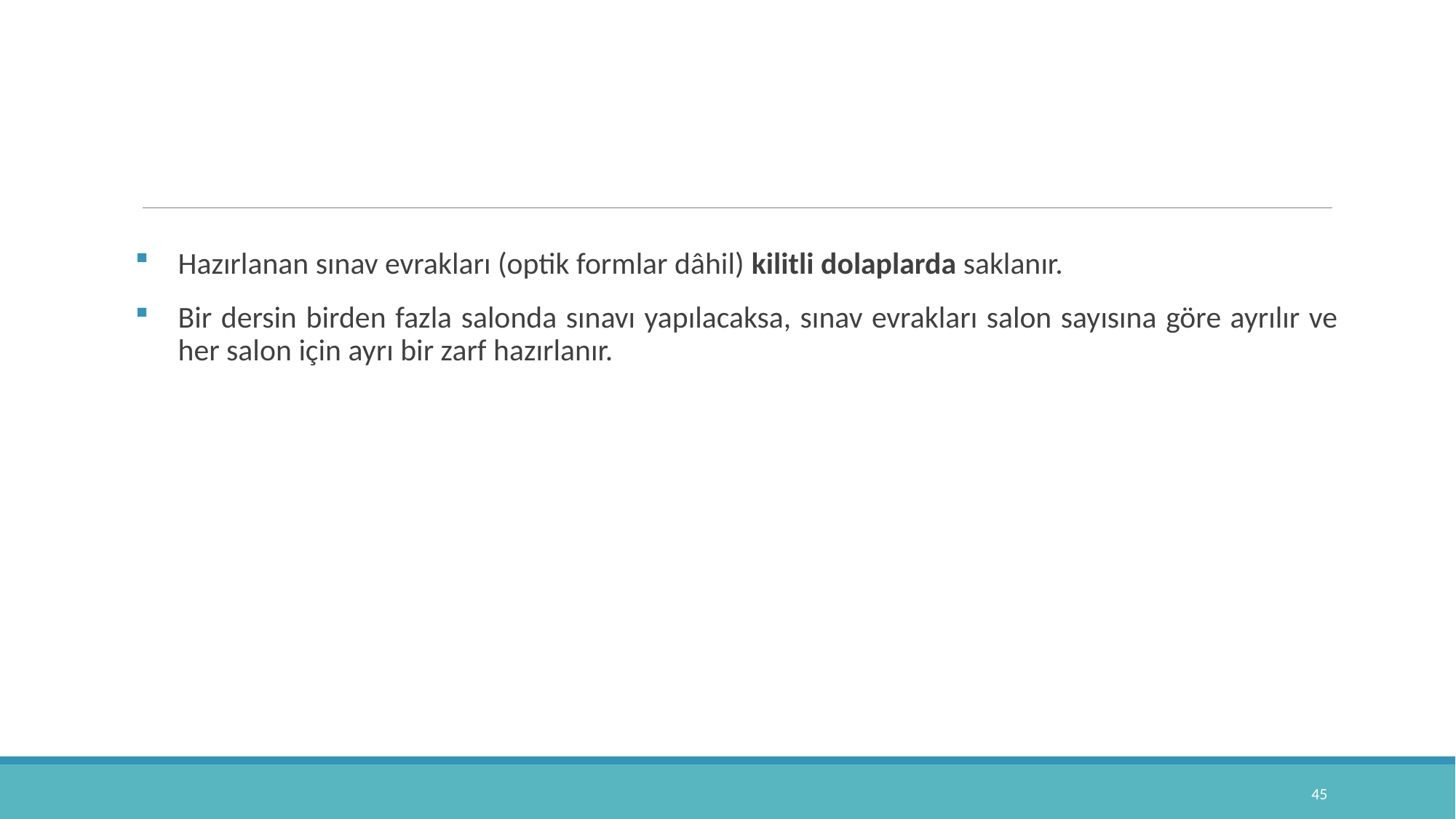

Hazırlanan sınav evrakları (optik formlar dâhil) kilitli dolaplarda saklanır.
Bir dersin birden fazla salonda sınavı yapılacaksa, sınav evrakları salon sayısına göre ayrılır ve her salon için ayrı bir zarf hazırlanır.
45